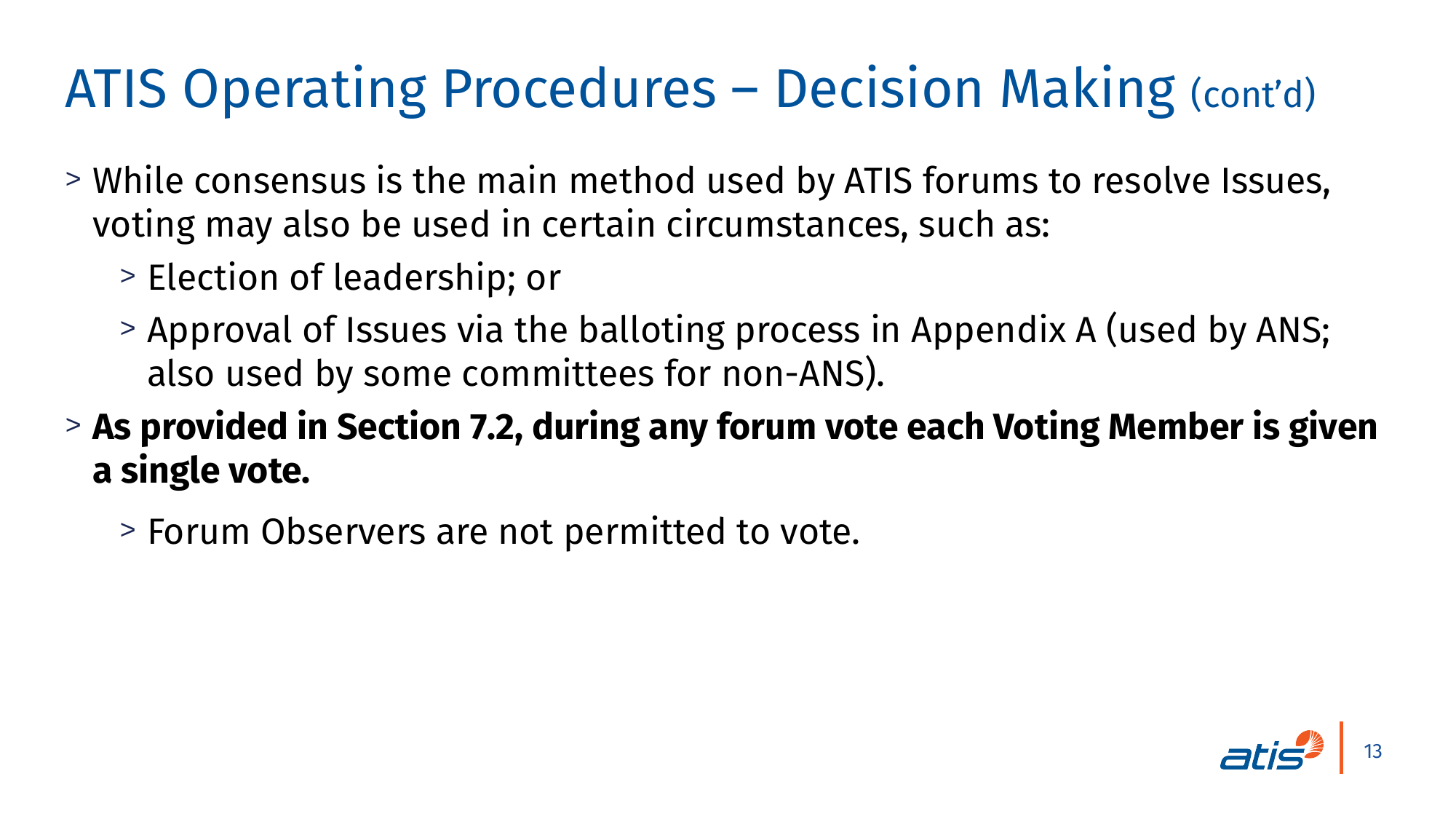

ATIS Operating Procedures – Decision Making (cont’d)
While consensus is the main method used by ATIS forums to resolve Issues, voting may also be used in certain circumstances, such as:
Election of leadership; or
Approval of Issues via the balloting process in Appendix A (used by ANS; also used by some committees for non-ANS).
As provided in Section 7.2, during any forum vote each Voting Member is given a single vote.
Forum Observers are not permitted to vote.